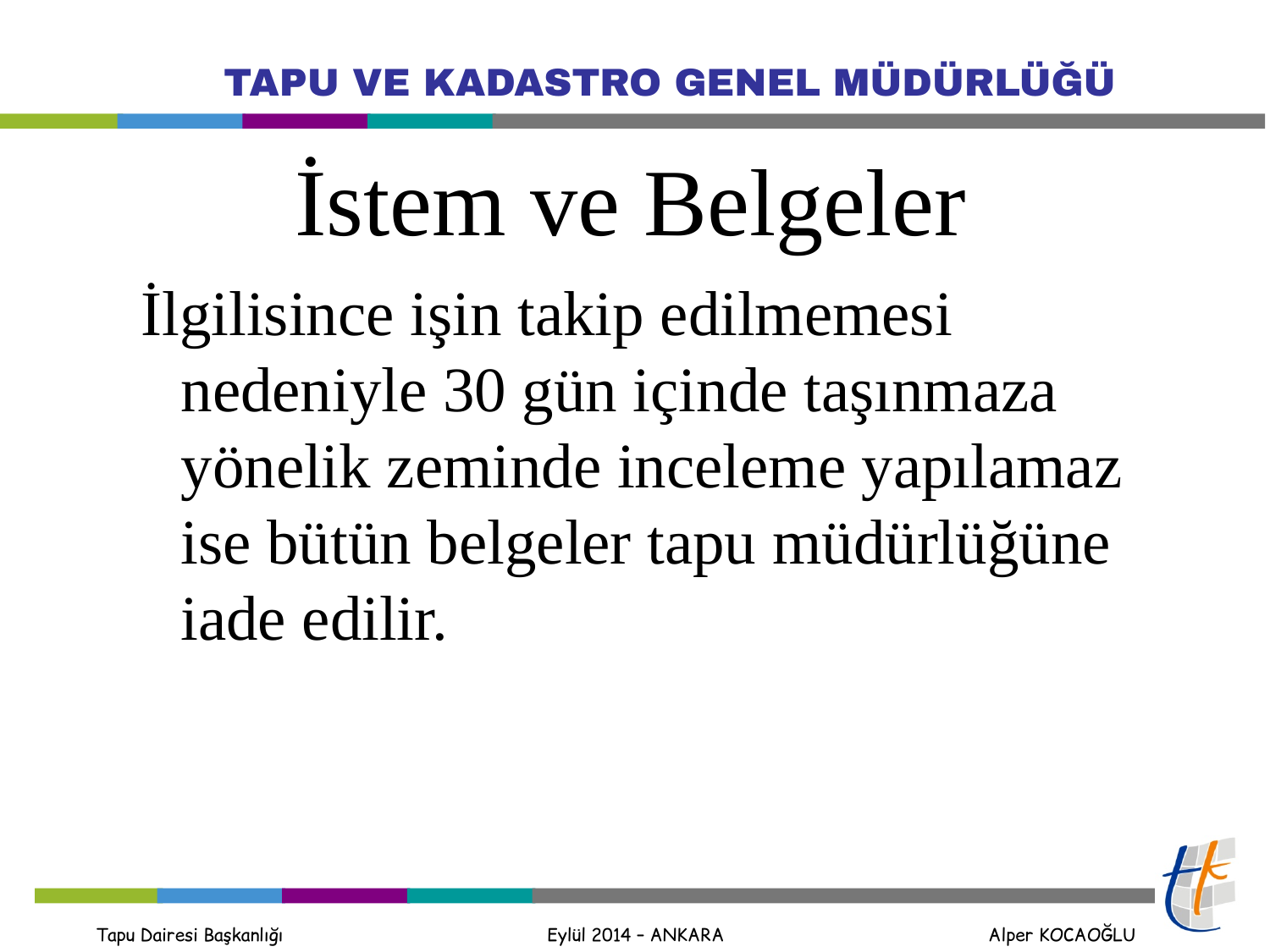

# İstem ve Belgeler
İlgilisince işin takip edilmemesi nedeniyle 30 gün içinde taşınmaza yönelik zeminde inceleme yapılamaz ise bütün belgeler tapu müdürlüğüne iade edilir.